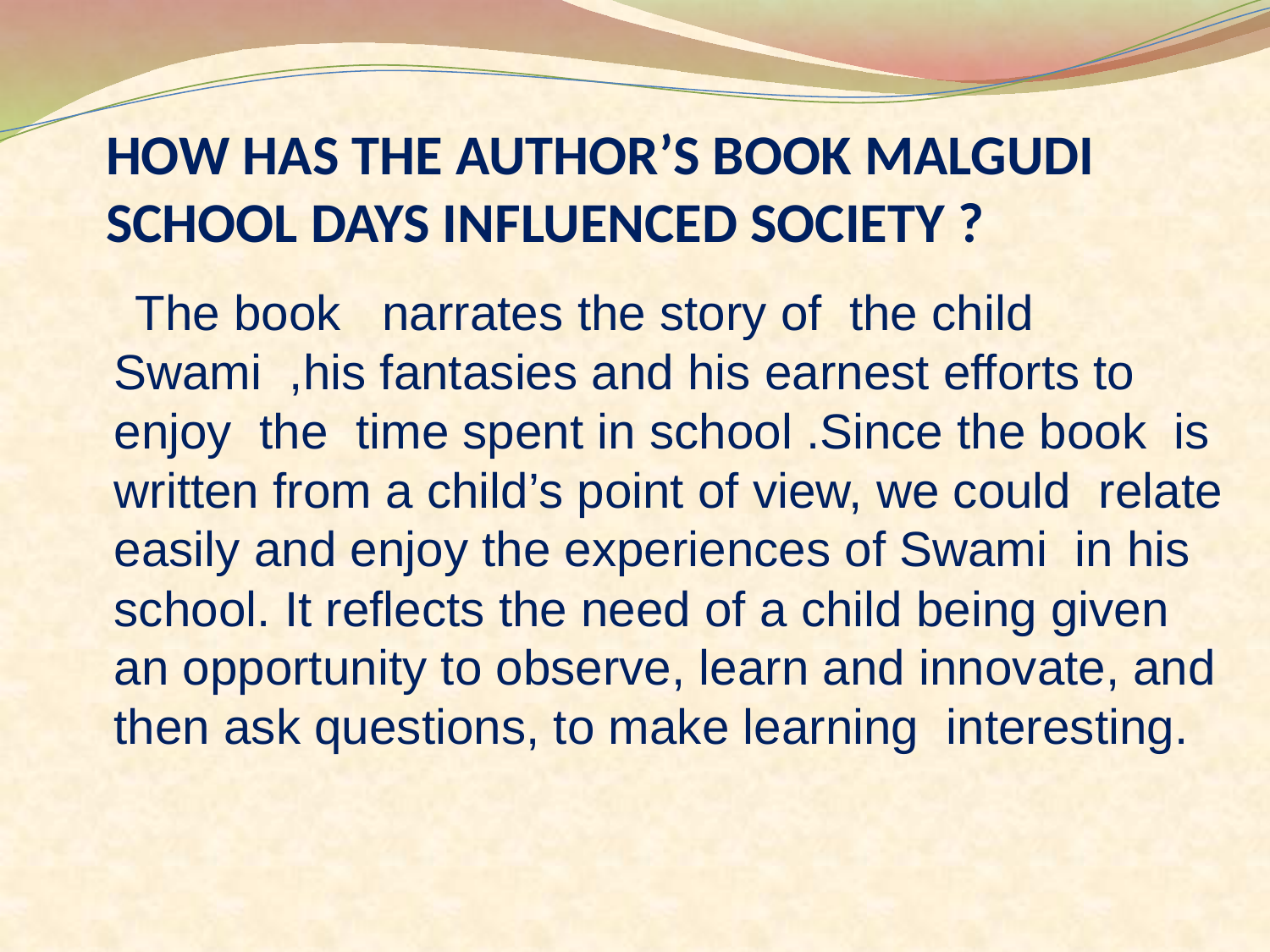

# HOW HAS THE AUTHOR’S BOOK MALGUDI SCHOOL DAYS INFLUENCED SOCIETY ?
     The book   narrates the story of  the child Swami  ,his fantasies and his earnest efforts to enjoy  the  time spent in school .Since the book  is written from a child’s point of view, we could  relate easily and enjoy the experiences of Swami  in his school. It reflects the need of a child being given  an opportunity to observe, learn and innovate, and then ask questions, to make learning  interesting.